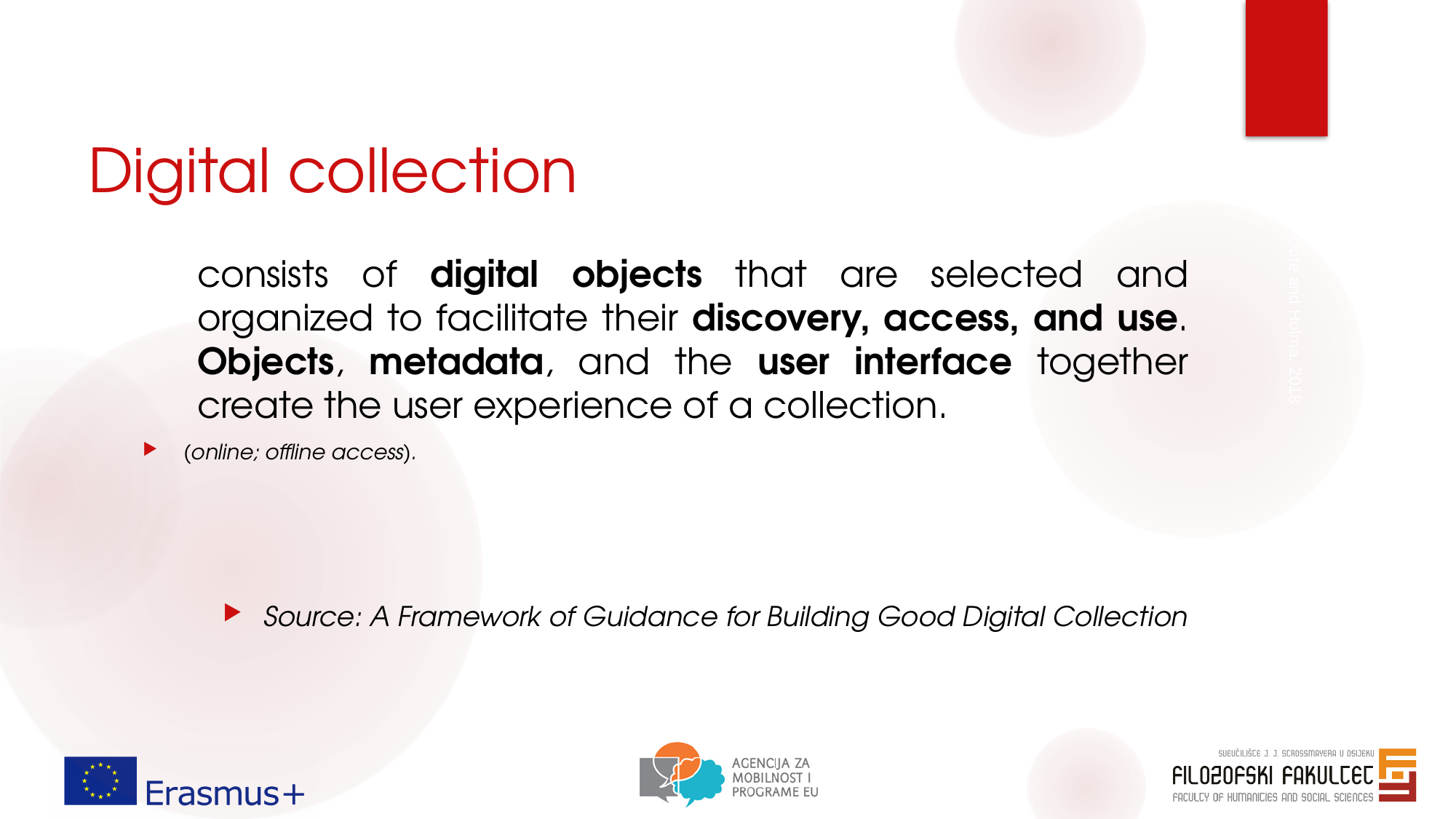

# Digital collection
consists of digital objects that are selected and organized to facilitate their discovery, access, and use. Objects, metadata, and the user interface together create the user experience of a collection.
(online; offline access).

Source: A Framework of Guidance for Building Good Digital Collection
Maceviciute and Holma, 2018